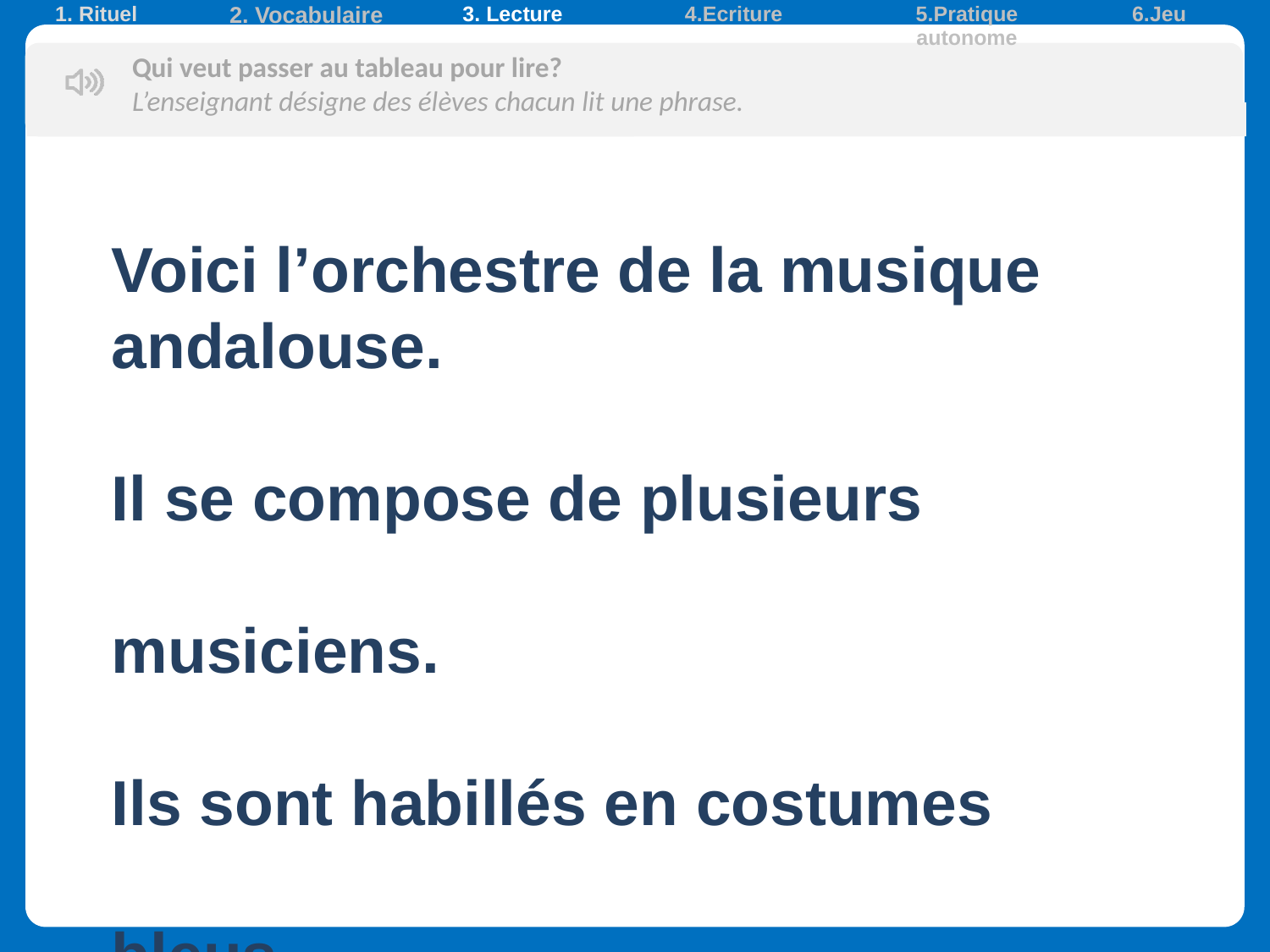

| 1. Rituel | 2. Vocabulaire | 3. Lecture | 4.Ecriture | 5.Pratique autonome | 6.Jeu |
| --- | --- | --- | --- | --- | --- |

Qui veut passer au tableau pour lire?
L’enseignant désigne des élèves chacun lit une phrase.

Voici l’orchestre de la musique andalouse.
Il se compose de plusieurs musiciens.
Ils sont habillés en costumes bleus.
Il a une chemise rose et une veste grise.